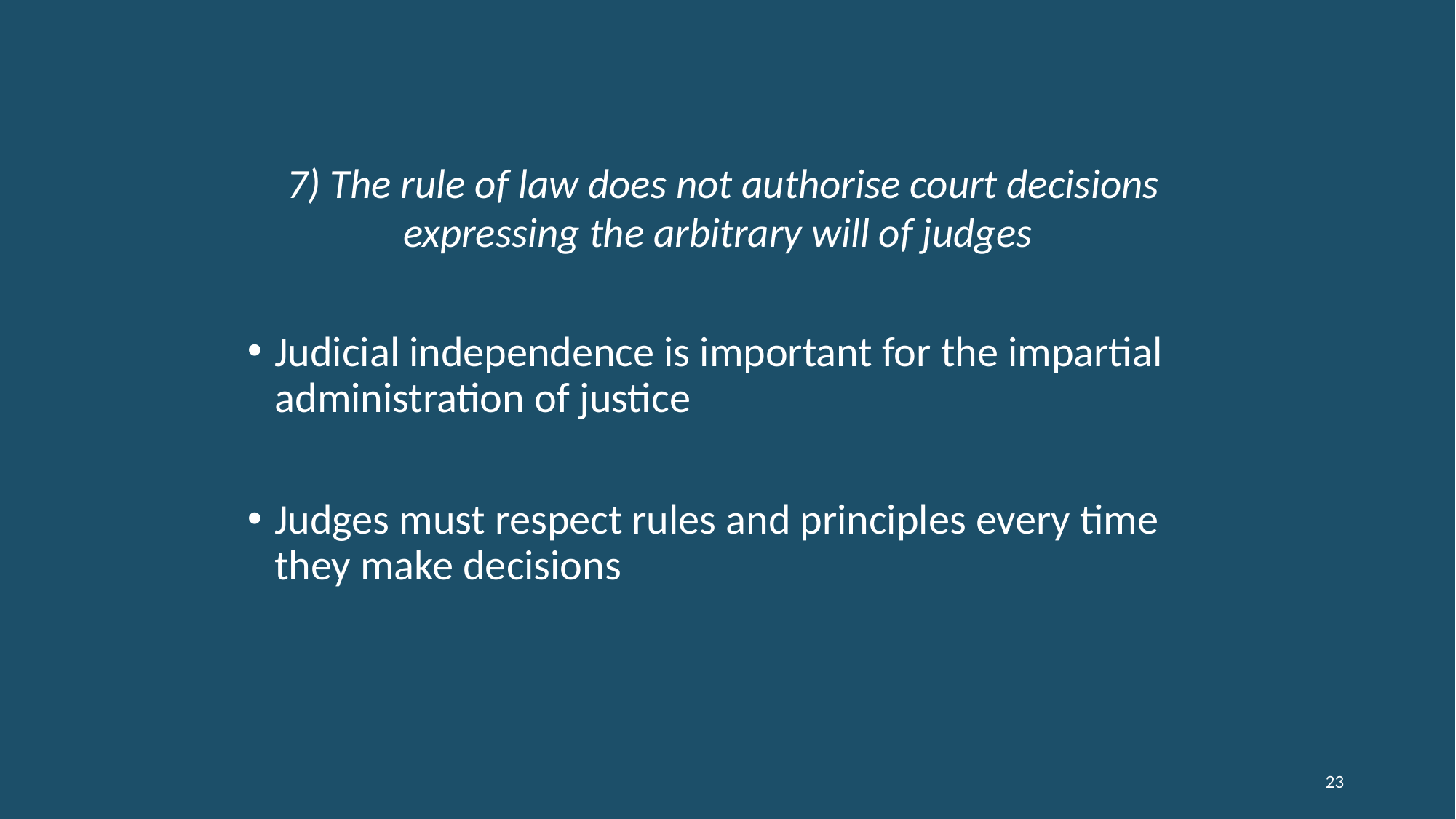

# 7) The rule of law does not authorise court decisions expressing the arbitrary will of judges
Judicial independence is important for the impartial administration of justice

Judges must respect rules and principles every time they make decisions
23